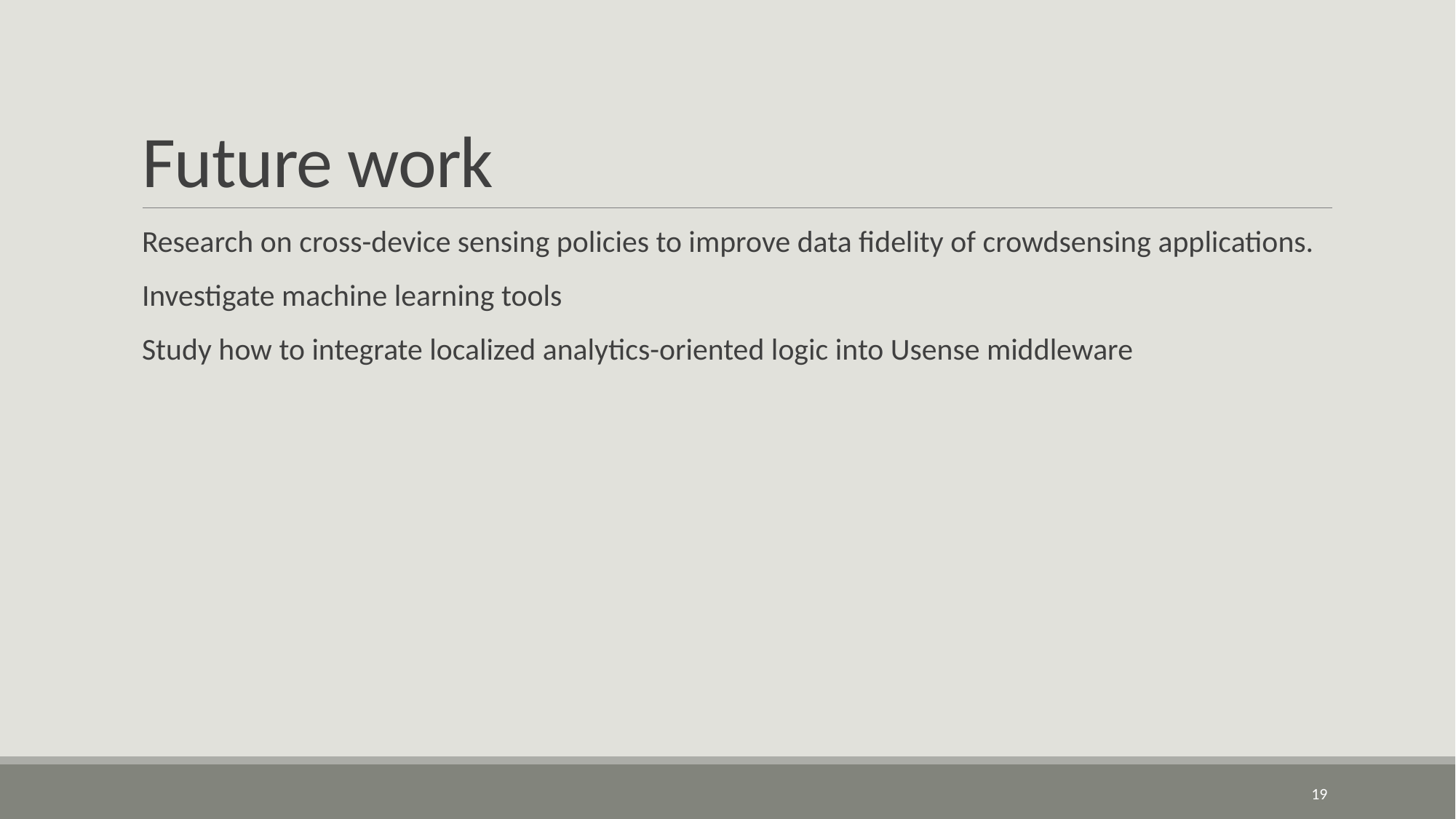

# Future work
Research on cross-device sensing policies to improve data fidelity of crowdsensing applications.
Investigate machine learning tools
Study how to integrate localized analytics-oriented logic into Usense middleware
19